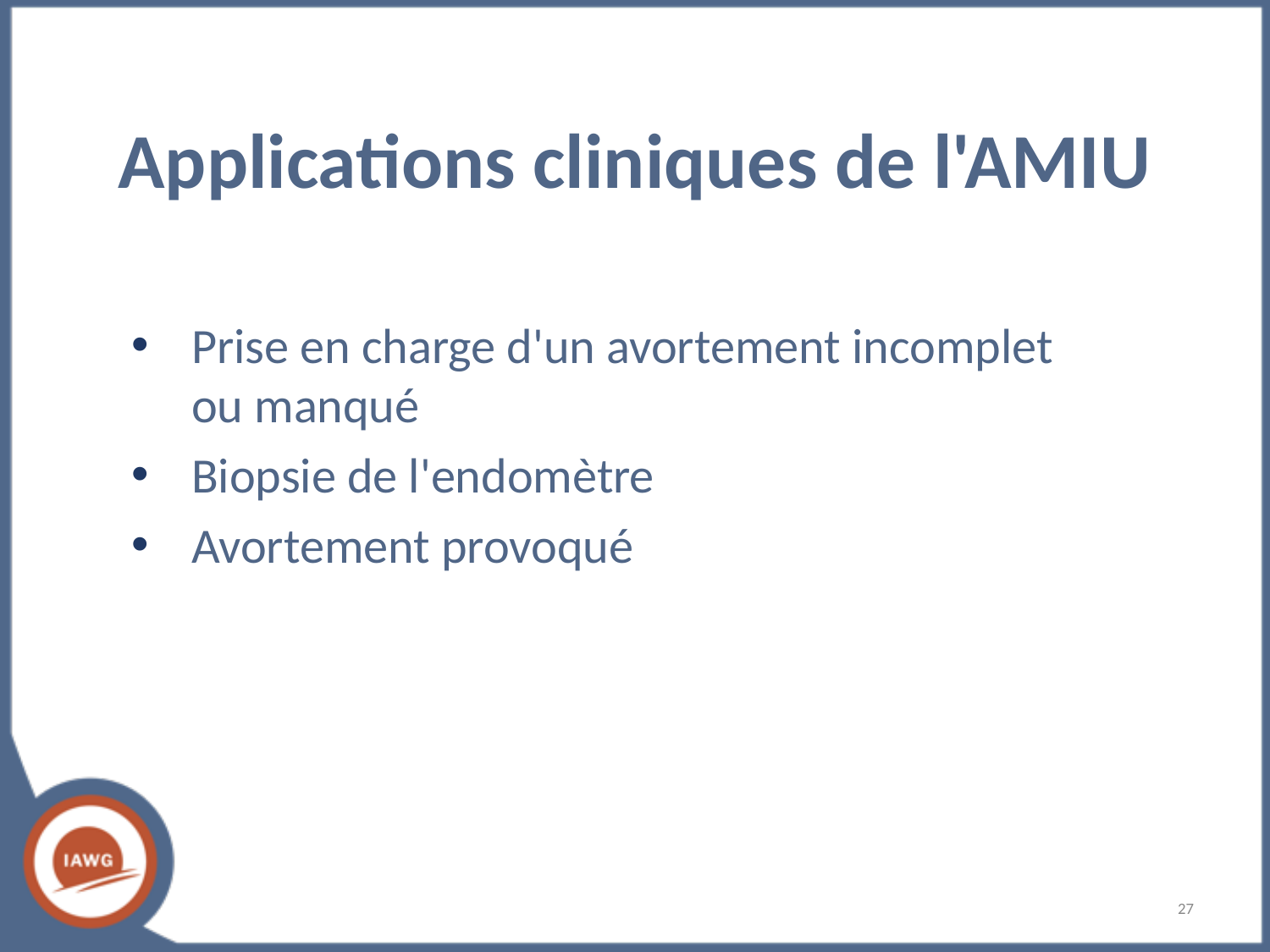

# Applications cliniques de l'AMIU
Prise en charge d'un avortement incomplet ou manqué
Biopsie de l'endomètre
Avortement provoqué

27